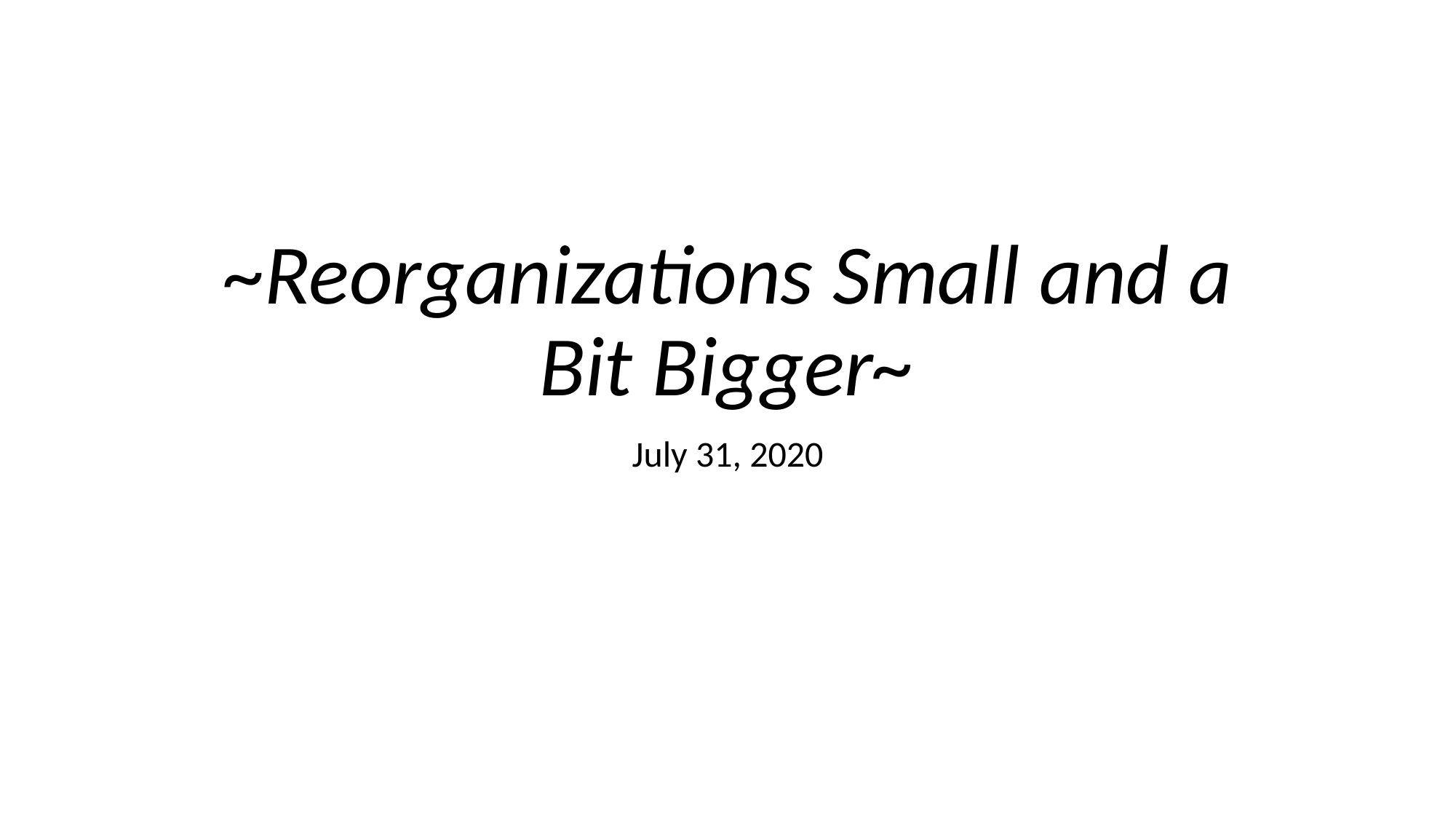

# ~Reorganizations Small and a Bit Bigger~
July 31, 2020